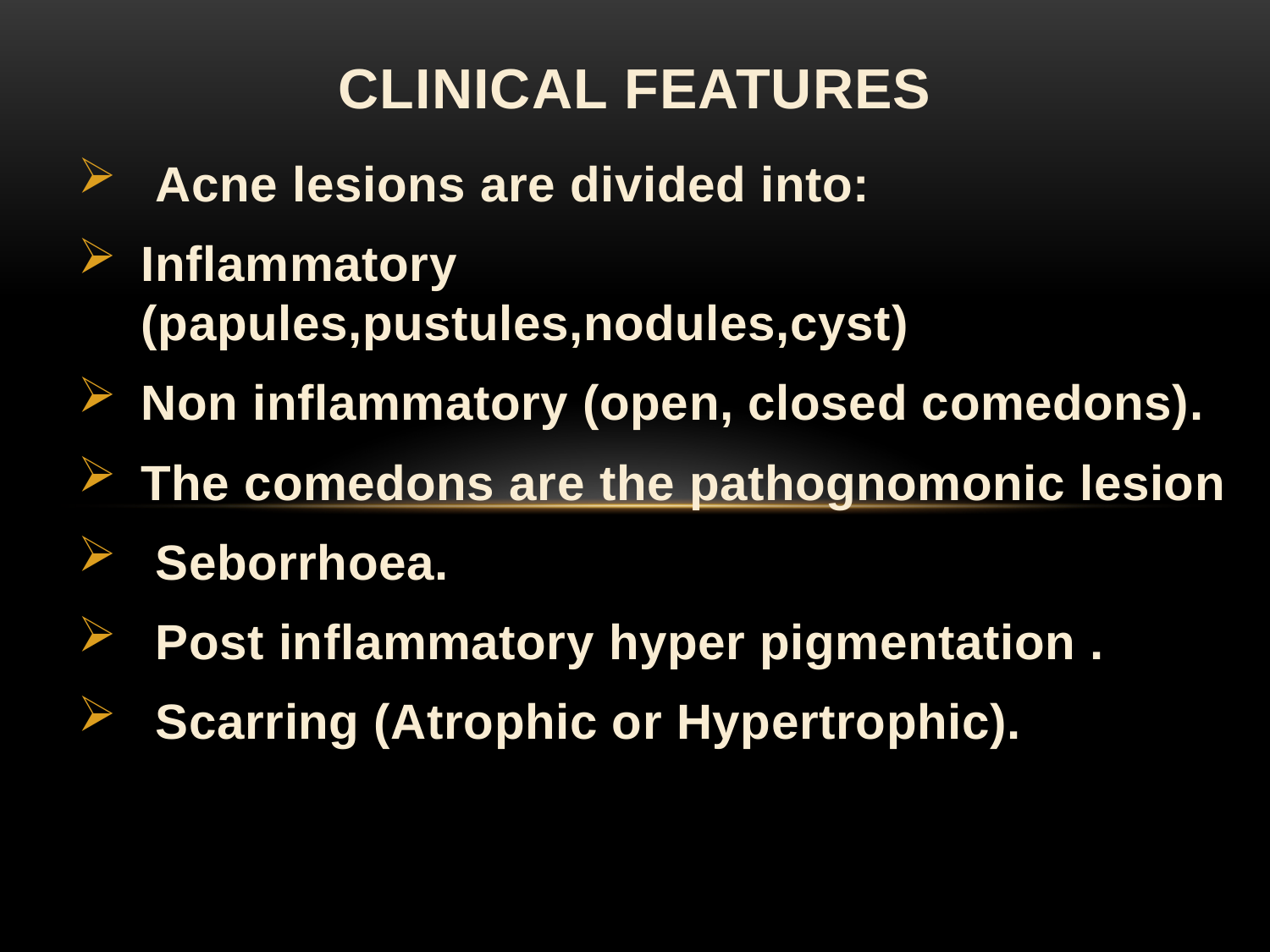

# Clinical Features
 Acne lesions are divided into:
Inflammatory (papules,pustules,nodules,cyst)
Non inflammatory (open, closed comedons).
The comedons are the pathognomonic lesion
 Seborrhoea.
 Post inflammatory hyper pigmentation .
 Scarring (Atrophic or Hypertrophic).